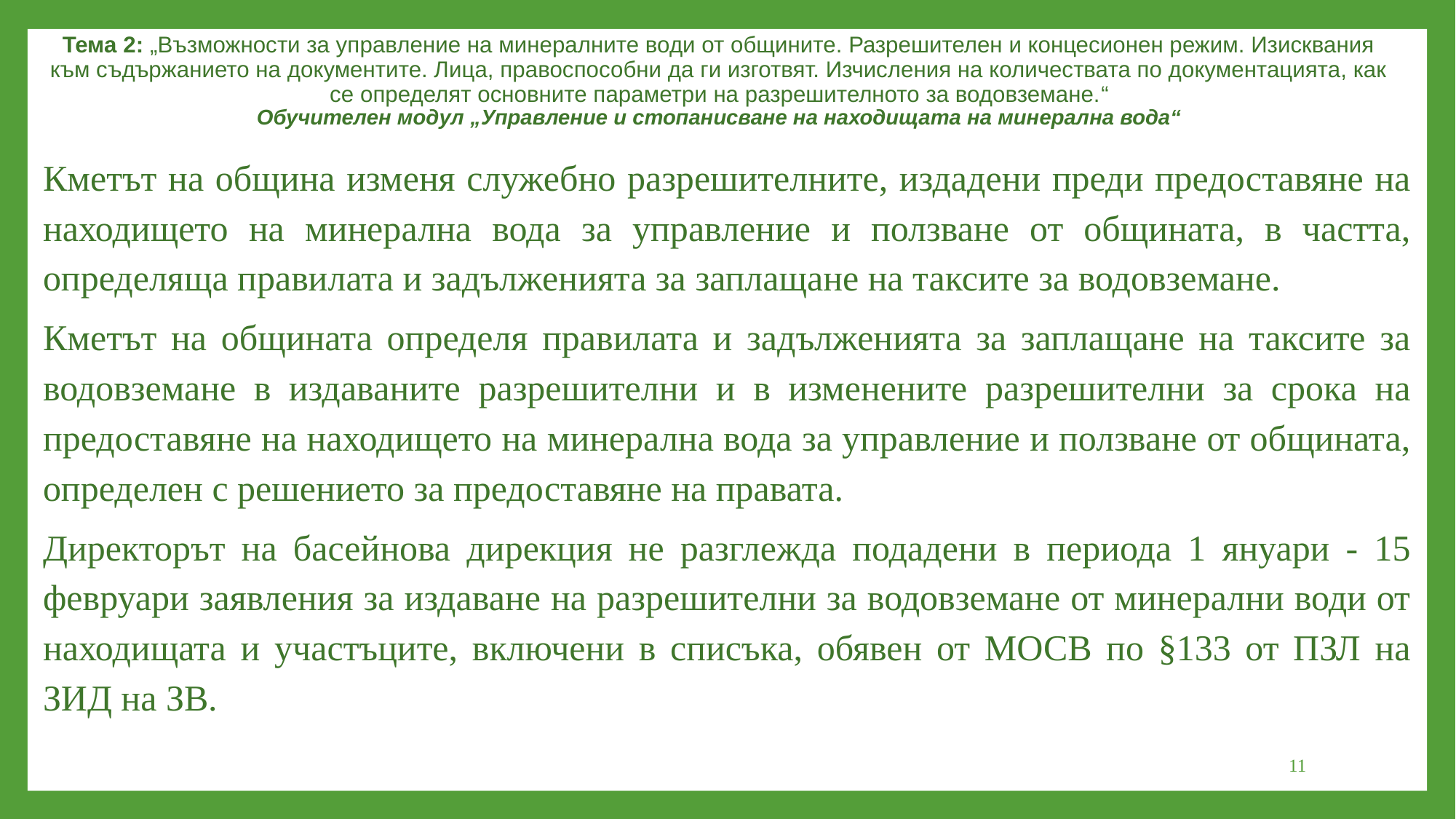

Тема 2: „Възможности за управление на минералните води от общините. Разрешителен и концесионен режим. Изисквания към съдържанието на документите. Лица, правоспособни да ги изготвят. Изчисления на количествата по документацията, как се определят основните параметри на разрешителното за водовземане.“
Обучителен модул „Управление и стопанисване на находищата на минерална вода“

Кметът на община изменя служебно разрешителните, издадени преди предоставяне на находището на минерална вода за управление и ползване от общината, в частта, определяща правилата и задълженията за заплащане на таксите за водовземане.
Кметът на общината определя правилата и задълженията за заплащане на таксите за водовземане в издаваните разрешителни и в изменените разрешителни за срока на предоставяне на находището на минерална вода за управление и ползване от общината, определен с решението за предоставяне на правата.
Директорът на басейнова дирекция не разглежда подадени в периода 1 януари - 15 февруари заявления за издаване на разрешителни за водовземане от минерални води от находищата и участъците, включени в списъка, обявен от МОСВ по §133 от ПЗЛ на ЗИД на ЗВ.

11